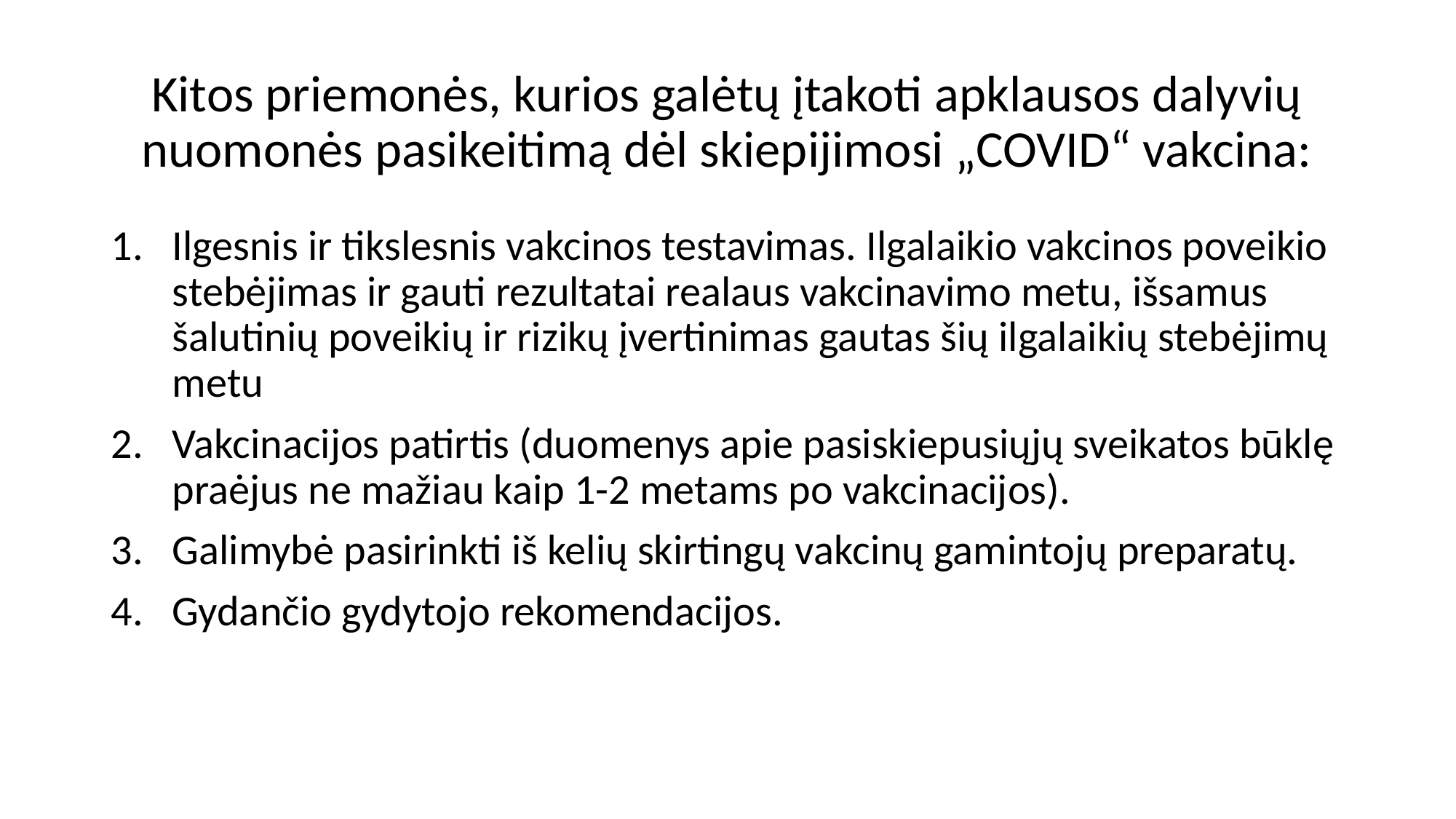

# Kitos priemonės, kurios galėtų įtakoti apklausos dalyvių nuomonės pasikeitimą dėl skiepijimosi „COVID“ vakcina:
Ilgesnis ir tikslesnis vakcinos testavimas. Ilgalaikio vakcinos poveikio stebėjimas ir gauti rezultatai realaus vakcinavimo metu, išsamus šalutinių poveikių ir rizikų įvertinimas gautas šių ilgalaikių stebėjimų metu
Vakcinacijos patirtis (duomenys apie pasiskiepusiųjų sveikatos būklę praėjus ne mažiau kaip 1-2 metams po vakcinacijos).
Galimybė pasirinkti iš kelių skirtingų vakcinų gamintojų preparatų.
Gydančio gydytojo rekomendacijos.